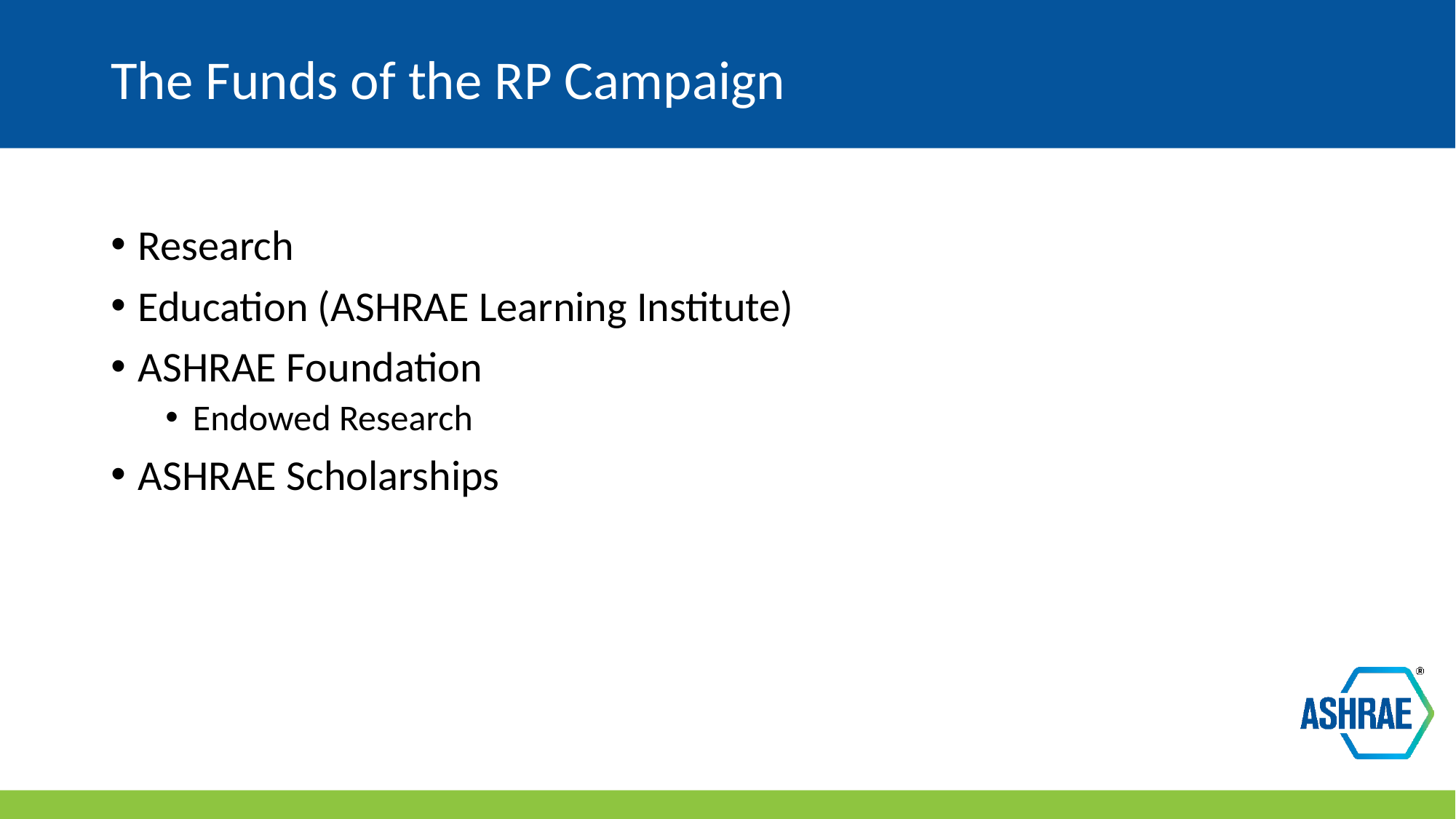

# The Funds of the RP Campaign
Research
Education (ASHRAE Learning Institute)
ASHRAE Foundation
Endowed Research
ASHRAE Scholarships